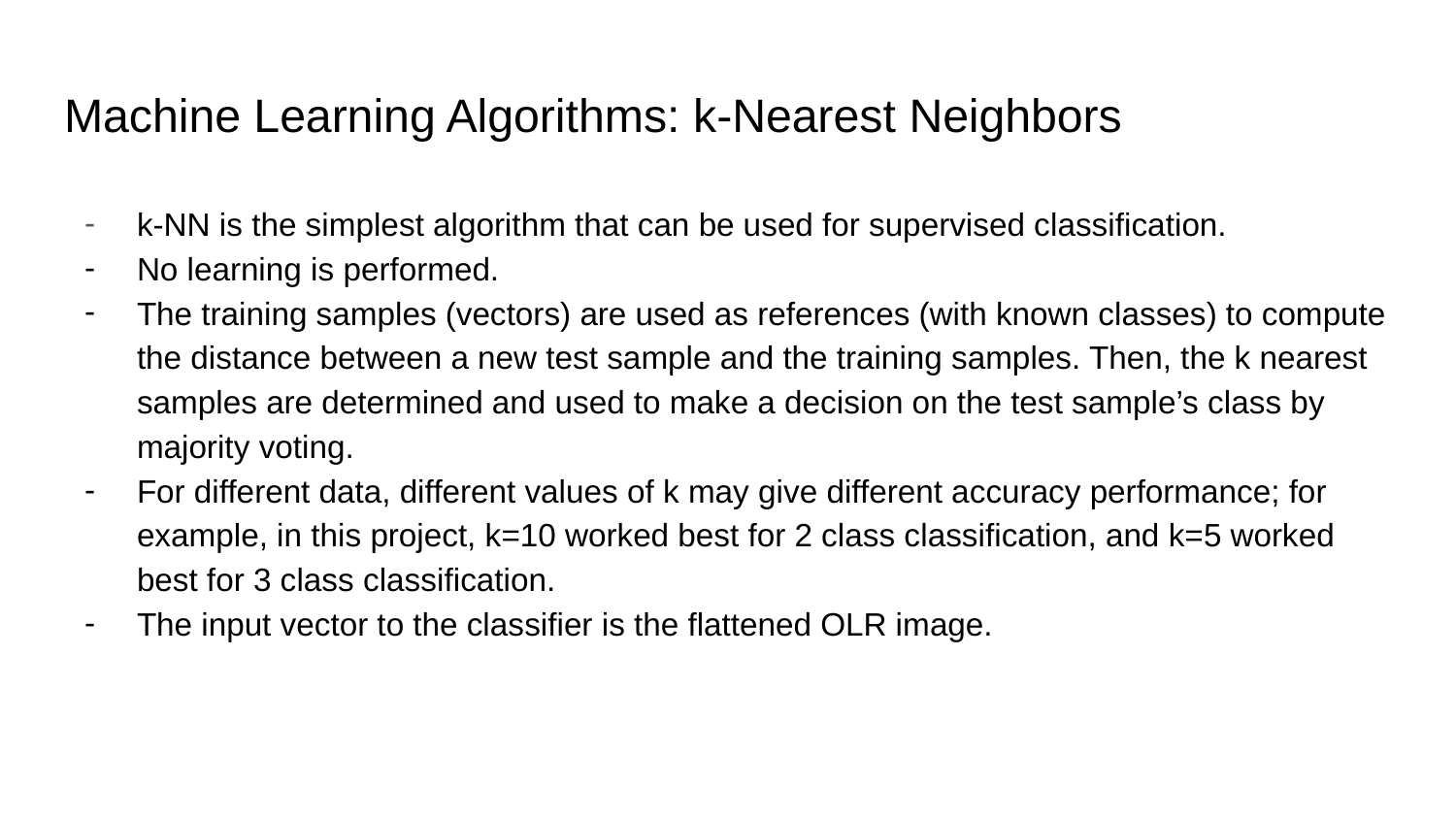

# Machine Learning Algorithms: k-Nearest Neighbors

k-NN is the simplest algorithm that can be used for supervised classification.
No learning is performed.
The training samples (vectors) are used as references (with known classes) to compute the distance between a new test sample and the training samples. Then, the k nearest samples are determined and used to make a decision on the test sample’s class by majority voting.
For different data, different values of k may give different accuracy performance; for example, in this project, k=10 worked best for 2 class classification, and k=5 worked best for 3 class classification.
The input vector to the classifier is the flattened OLR image.